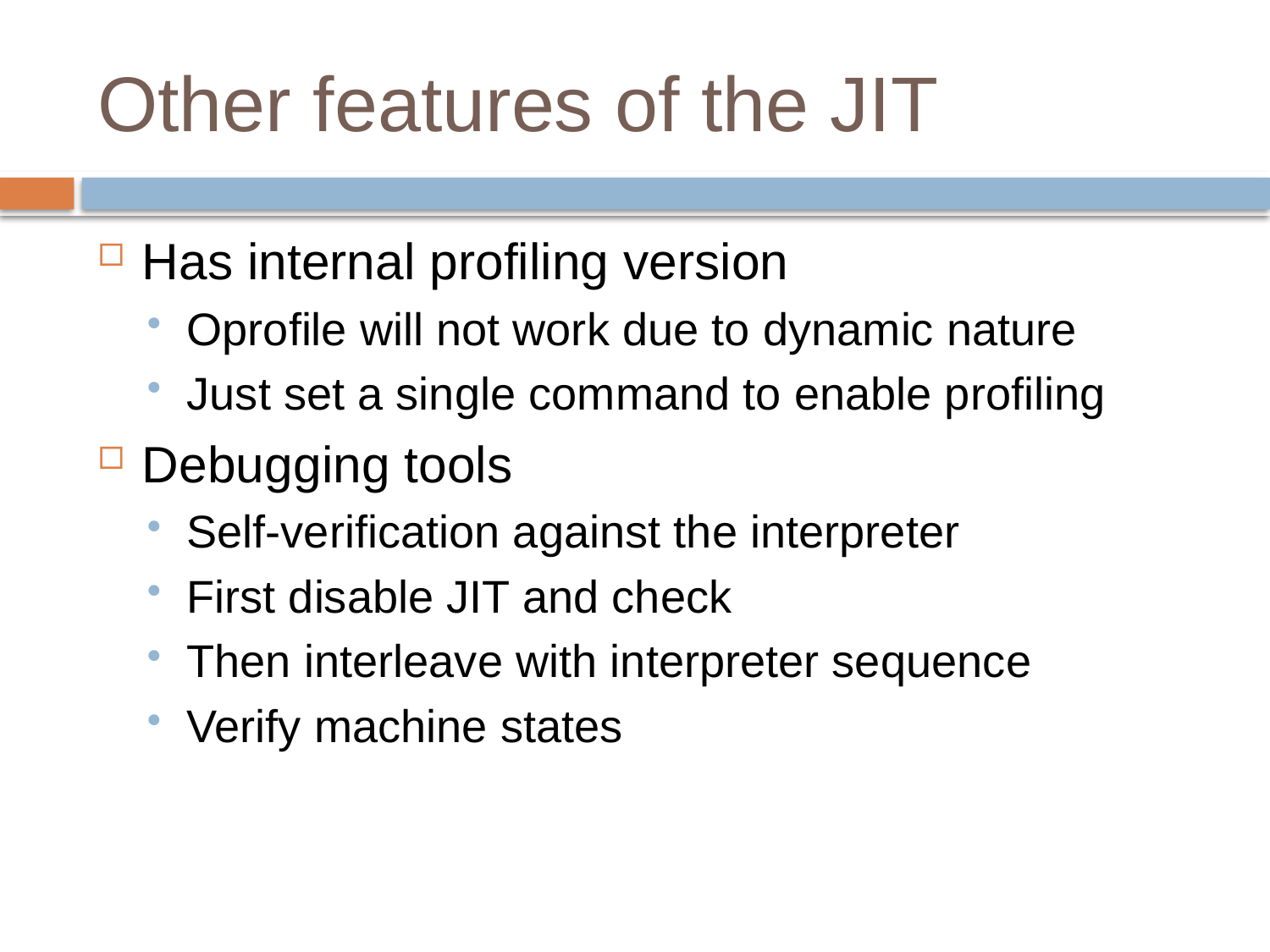

# Other features of the JIT
Has internal profiling version
Oprofile will not work due to dynamic nature
Just set a single command to enable profiling
Debugging tools
Self-verification against the interpreter
First disable JIT and check
Then interleave with interpreter sequence
Verify machine states